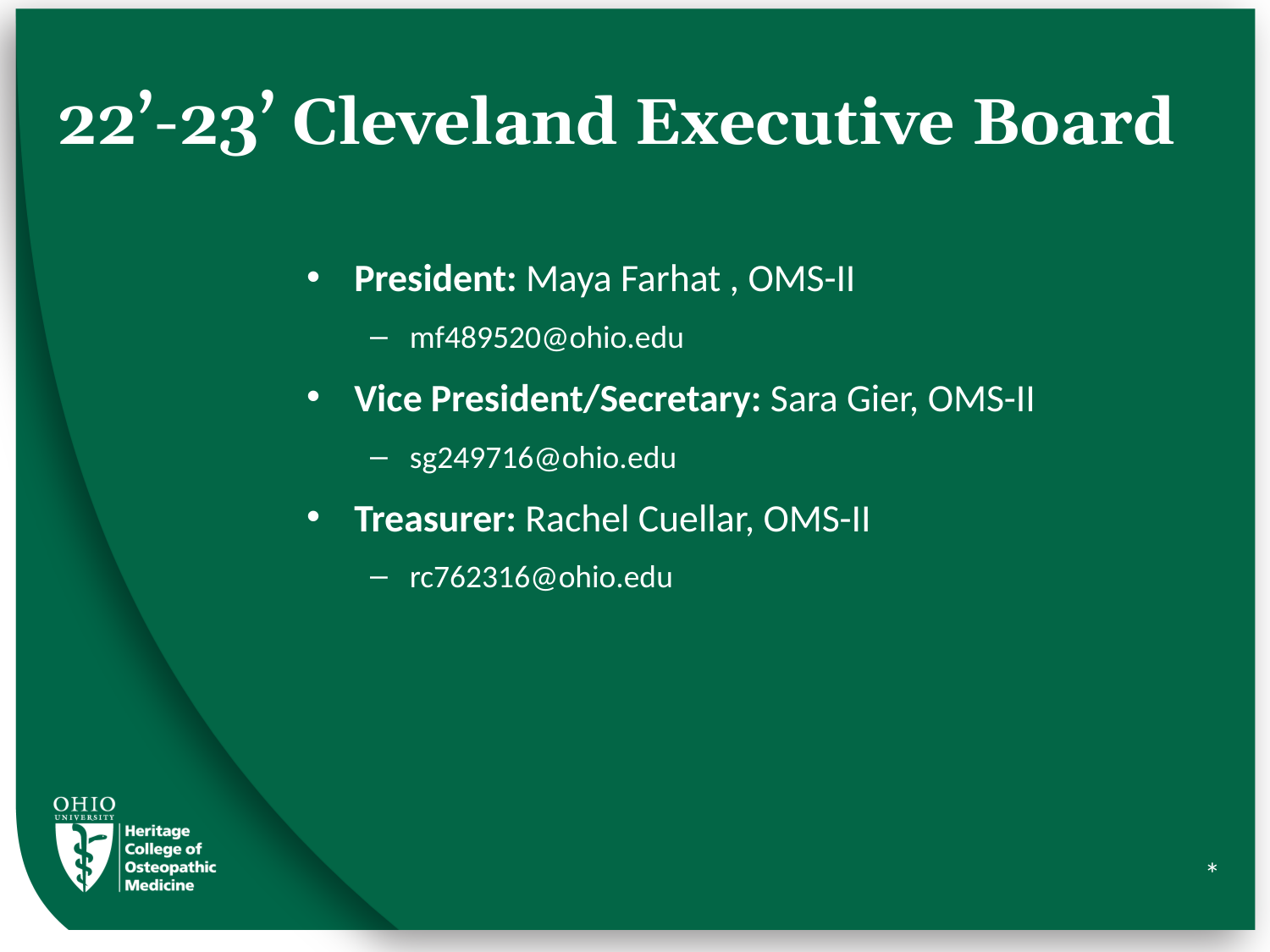

# 22’-23’ Cleveland Executive Board
President: Maya Farhat , OMS-II
mf489520@ohio.edu
Vice President/Secretary: Sara Gier, OMS-II
sg249716@ohio.edu
Treasurer: Rachel Cuellar, OMS-II
rc762316@ohio.edu
*